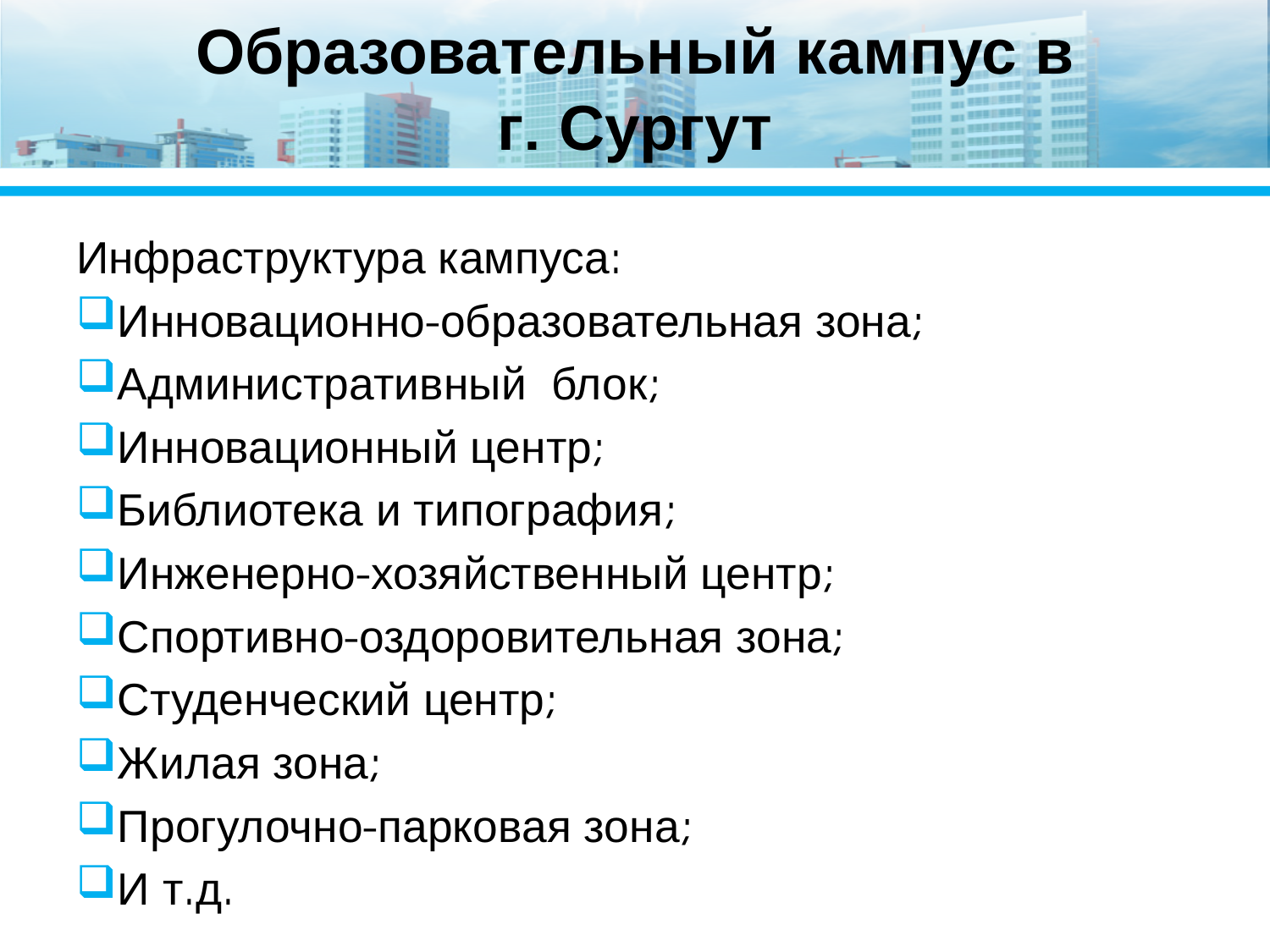

# Образовательный кампус в г. Сургут
Инфраструктура кампуса:
Инновационно-образовательная зона;
Административный  блок;
Инновационный центр;
Библиотека и типография;
Инженерно-хозяйственный центр;
Спортивно-оздоровительная зона;
Студенческий центр;
Жилая зона;
Прогулочно-парковая зона;
И т.д.